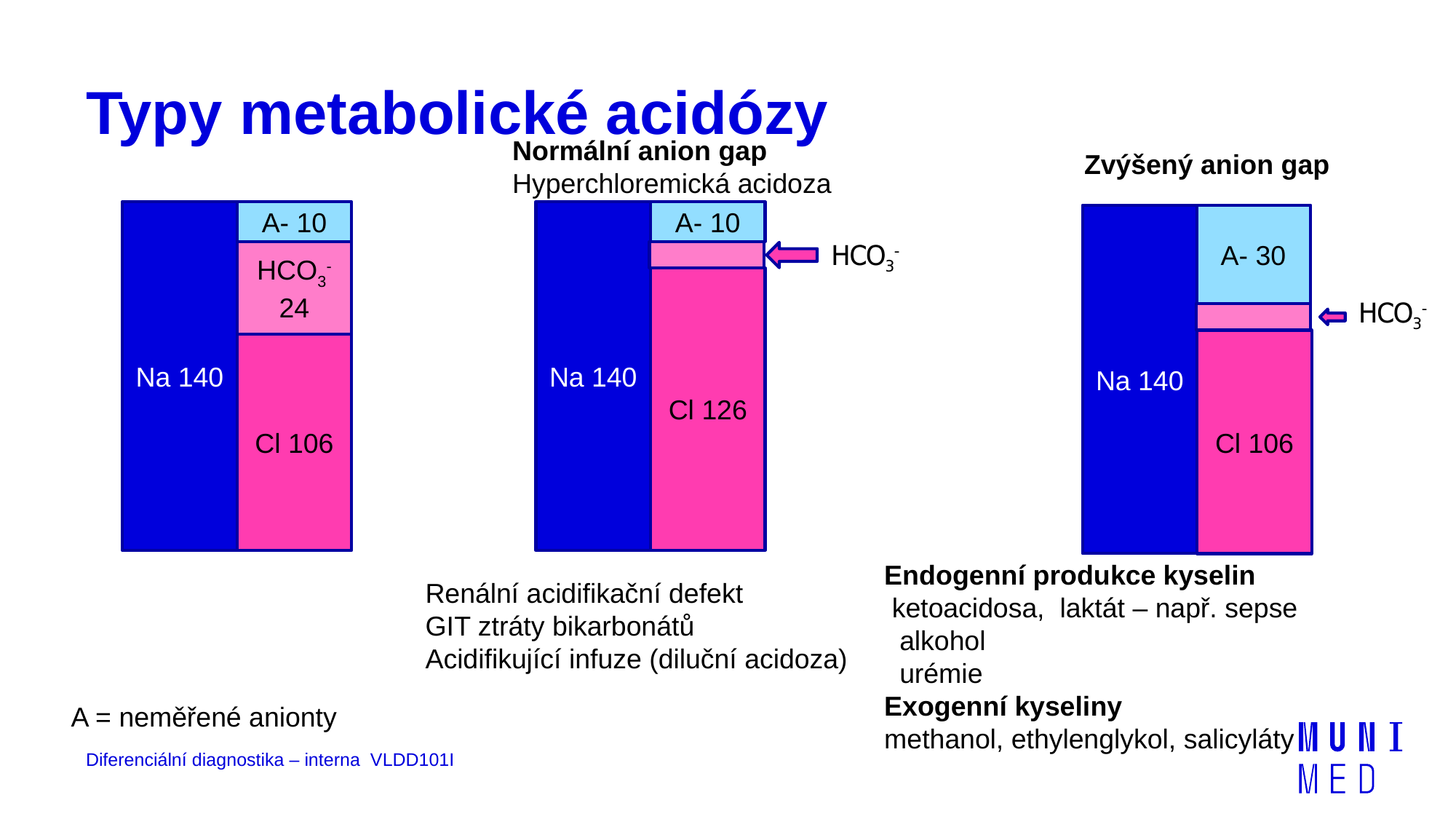

# Typy metabolické acidózy
Normální anion gap
Hyperchloremická acidoza
Zvýšený anion gap
A- 10
Na 140
Na 140
A- 10
Na 140
A- 30
HCO3-
HCO3-
24

Cl 126
HCO3-

Cl 106
Cl 106
Endogenní produkce kyselin
 ketoacidosa,  laktát – např. sepse
  alkohol
  urémie
Exogenní kyseliny
methanol, ethylenglykol, salicyláty
Renální acidifikační defekt
GIT ztráty bikarbonátů
Acidifikující infuze (diluční acidoza)
A = neměřené anionty
Diferenciální diagnostika – interna  VLDD101I